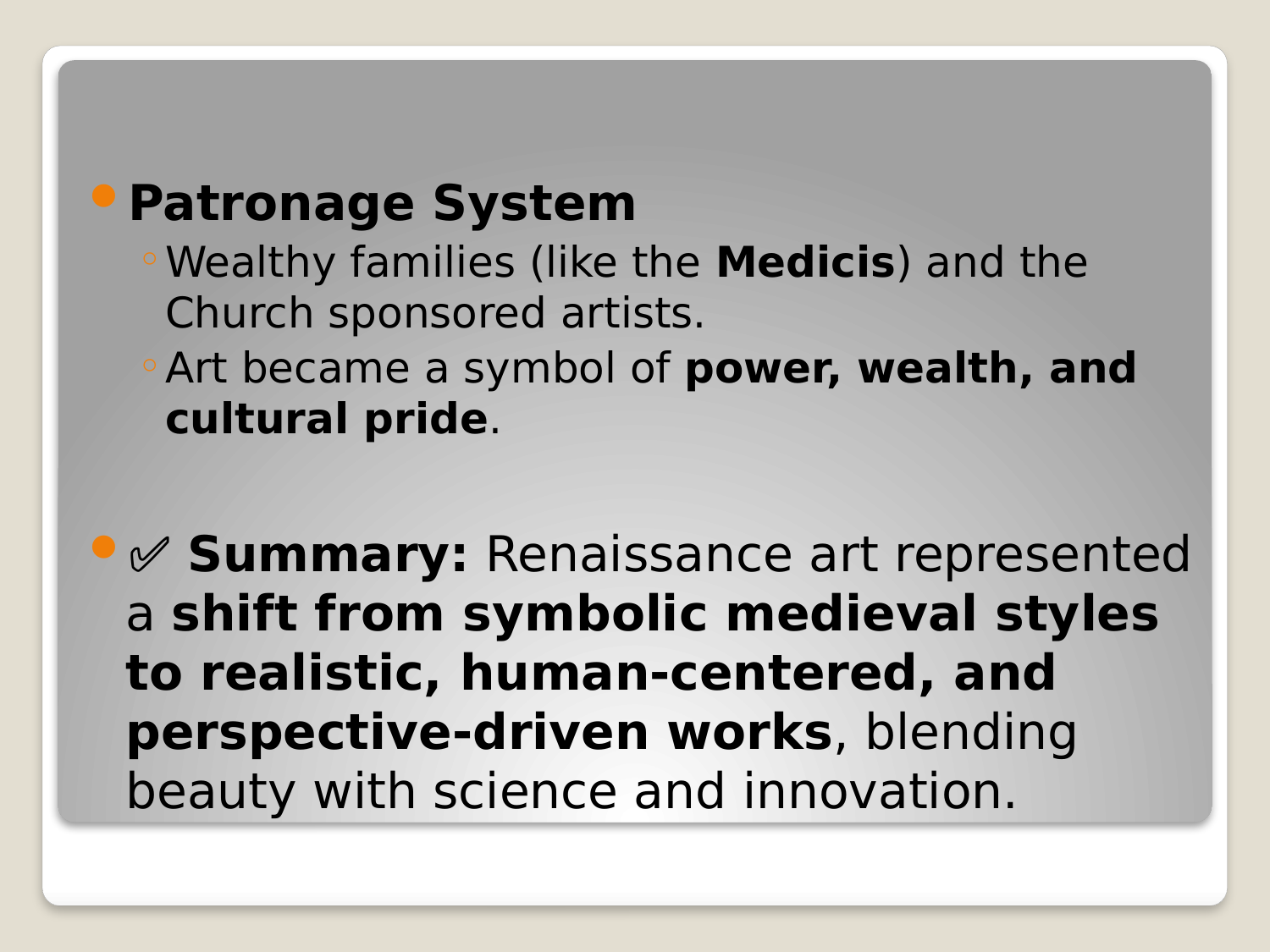

#
Patronage System
Wealthy families (like the Medicis) and the Church sponsored artists.
Art became a symbol of power, wealth, and cultural pride.

✅ Summary: Renaissance art represented a shift from symbolic medieval styles to realistic, human-centered, and perspective-driven works, blending beauty with science and innovation.